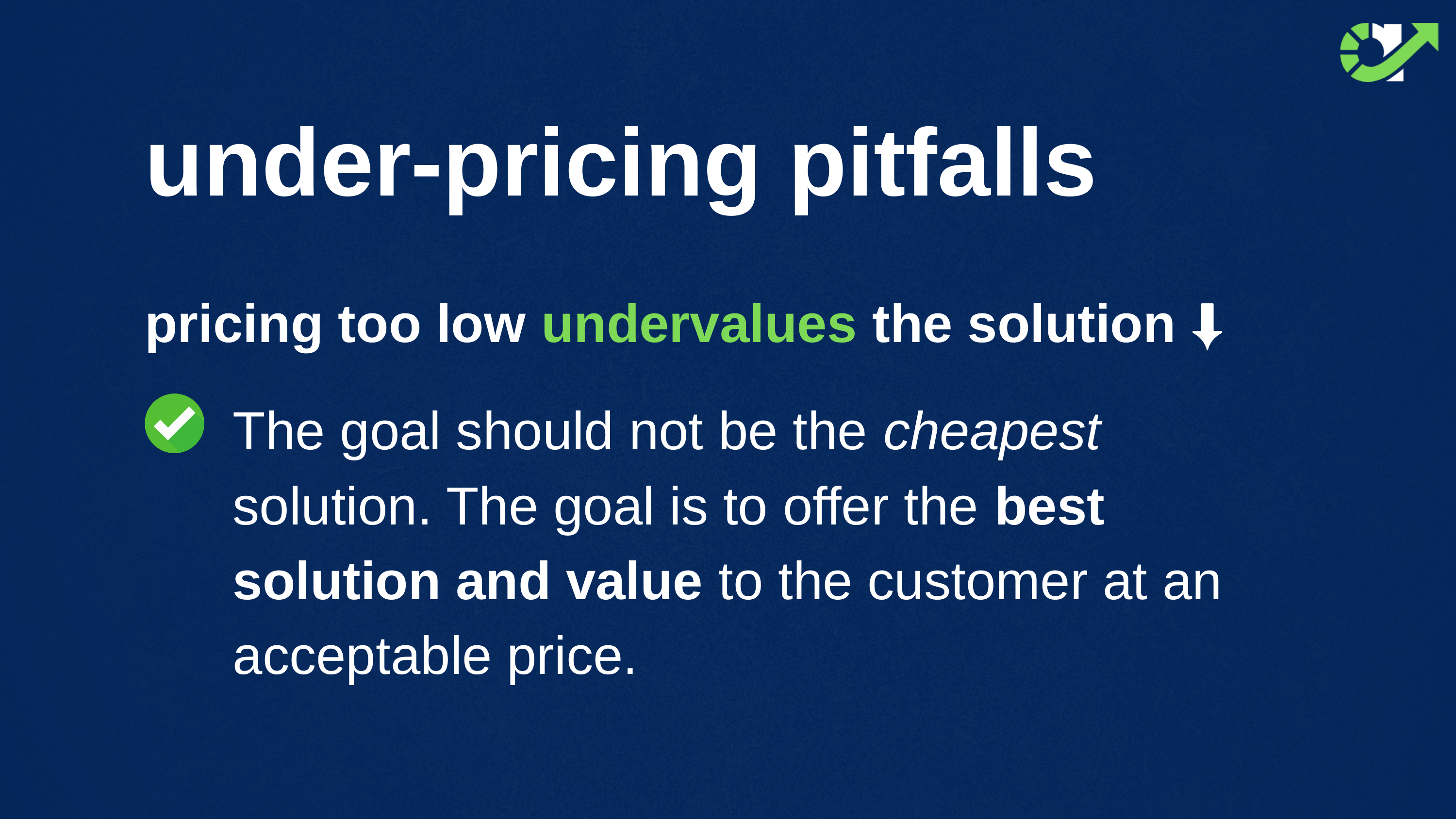

under-pricing pitfalls
pricing too low undervalues the solution ⬇️
The goal should not be the cheapest solution. The goal is to offer the best solution and value to the customer at an acceptable price.